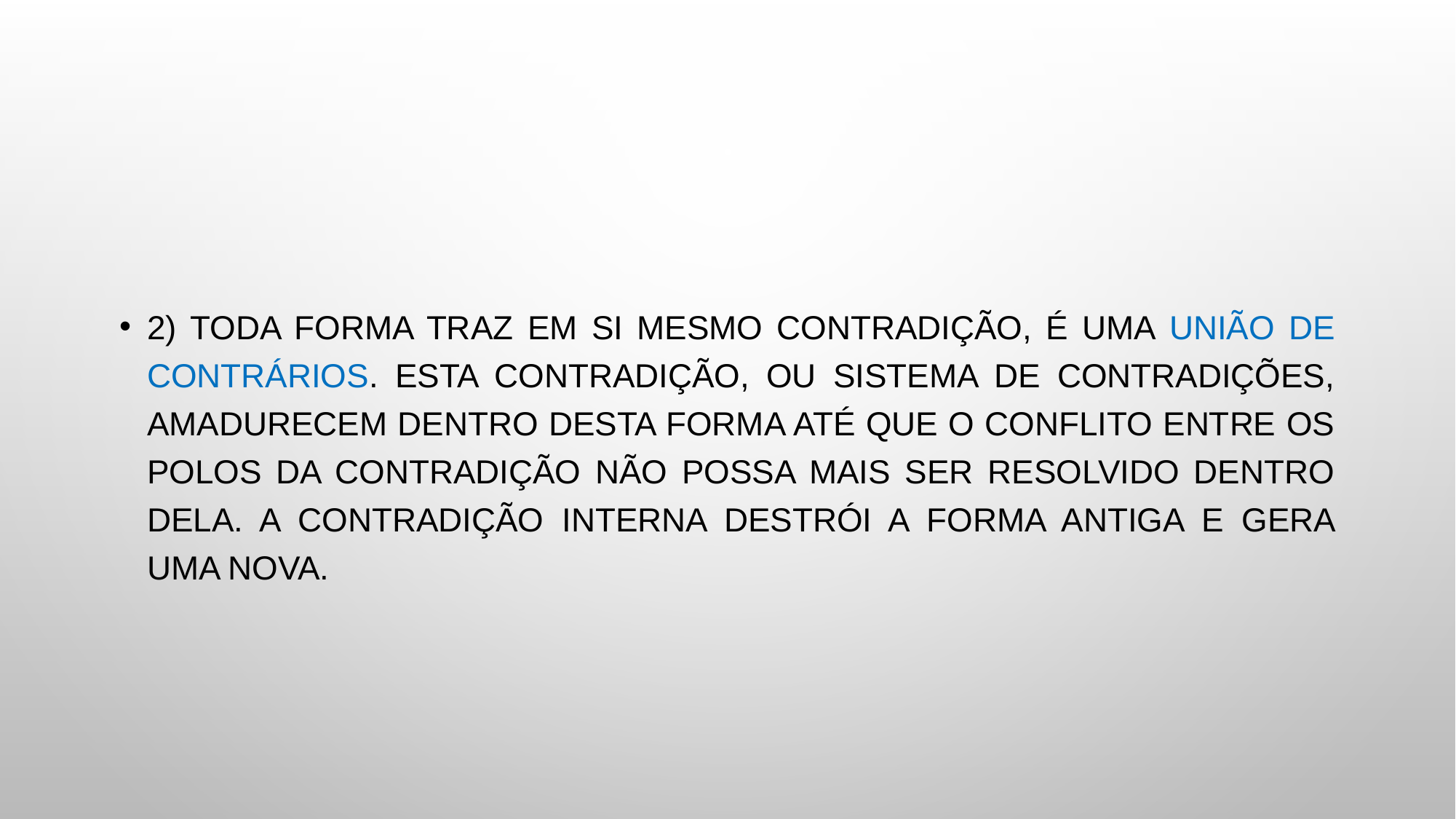

2) Toda forma traz em si mesmo contradição, é uma união de contrários. Esta contradição, ou sistema de contradições, amadurecem dentro desta forma até que o conflito entre os polos da contradição não possa mais ser resolvido dentro dela. A contradição interna destrói a forma antiga e gera uma nova.